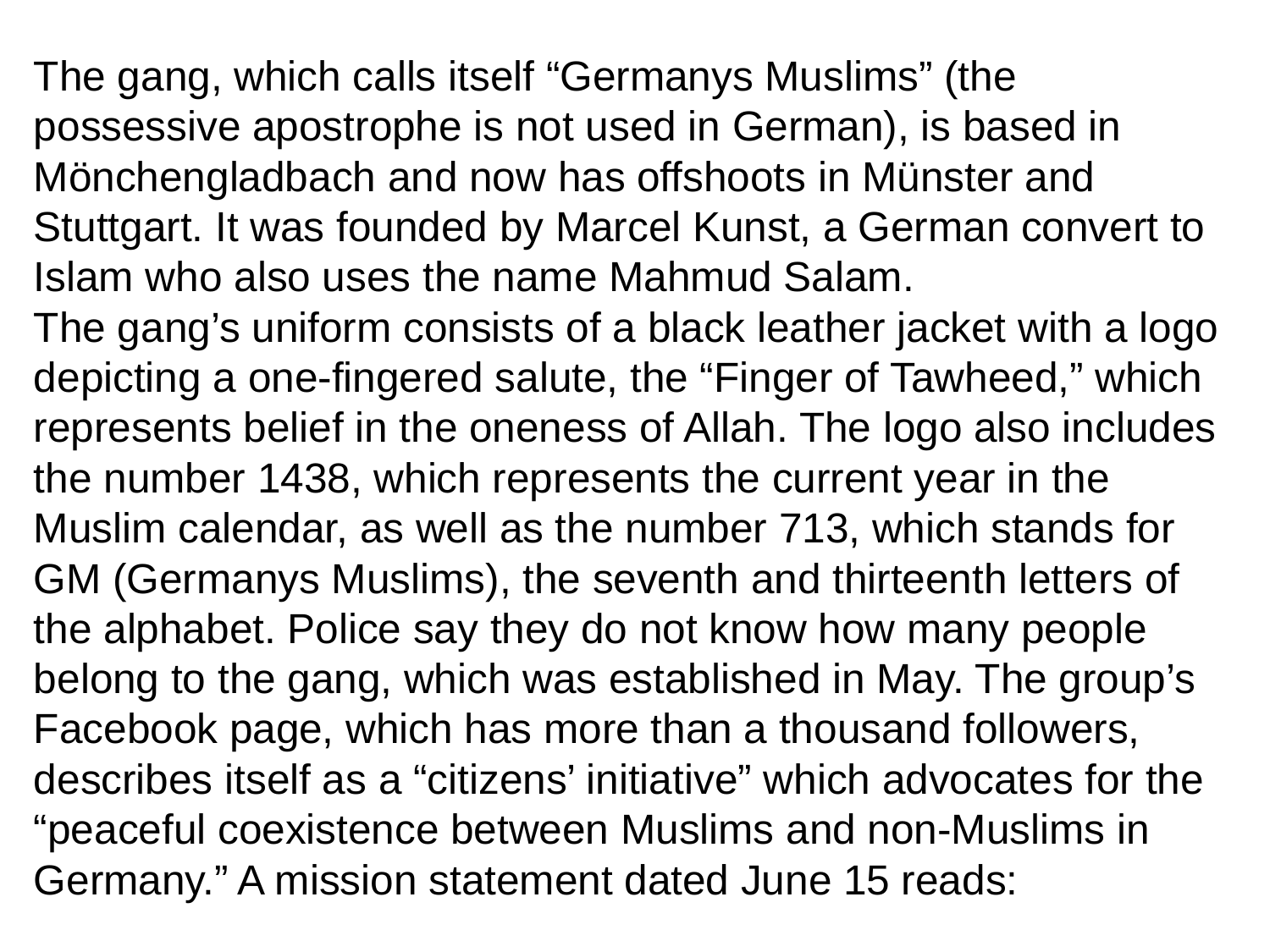

# The gang, which calls itself “Germanys Muslims” (the possessive apostrophe is not used in German), is based in Mönchengladbach and now has offshoots in Münster and Stuttgart. It was founded by Marcel Kunst, a German convert to Islam who also uses the name Mahmud Salam. The gang’s uniform consists of a black leather jacket with a logo depicting a one-fingered salute, the “Finger of Tawheed,” which represents belief in the oneness of Allah. The logo also includes the number 1438, which represents the current year in the Muslim calendar, as well as the number 713, which stands for GM (Germanys Muslims), the seventh and thirteenth letters of the alphabet. Police say they do not know how many people belong to the gang, which was established in May. The group’s Facebook page, which has more than a thousand followers, describes itself as a “citizens’ initiative” which advocates for the “peaceful coexistence between Muslims and non-Muslims in Germany.” A mission statement dated June 15 reads: